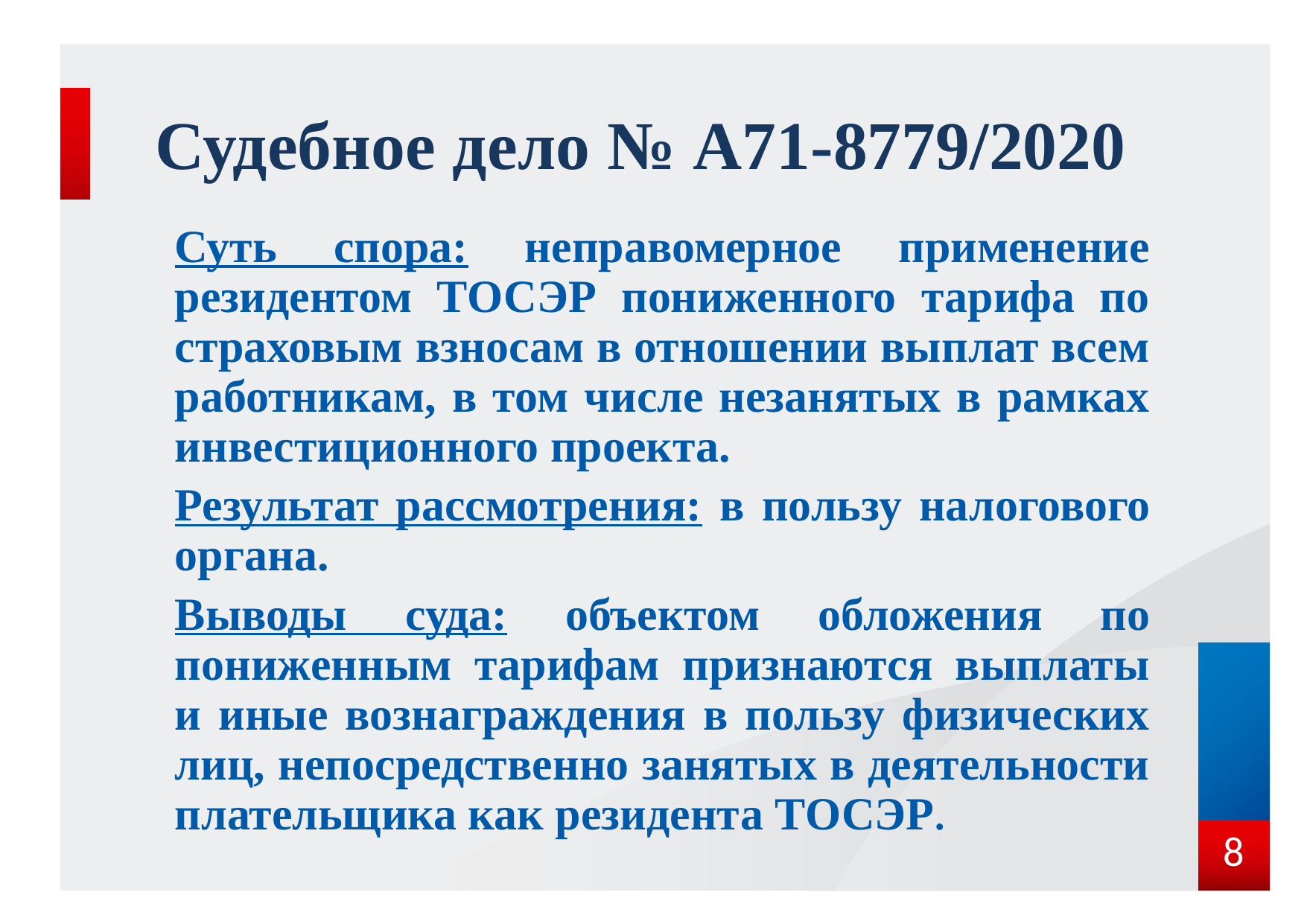

# Судебное дело № А71-8779/2020
Суть спора: неправомерное применение резидентом ТОСЭР пониженного тарифа по страховым взносам в отношении выплат всем работникам, в том числе незанятых в рамках инвестиционного проекта.
Результат рассмотрения: в пользу налогового органа.
Выводы суда: объектом обложения по пониженным тарифам признаются выплаты и иные вознаграждения в пользу физических лиц, непосредственно занятых в деятельности плательщика как резидента ТОСЭР.
8